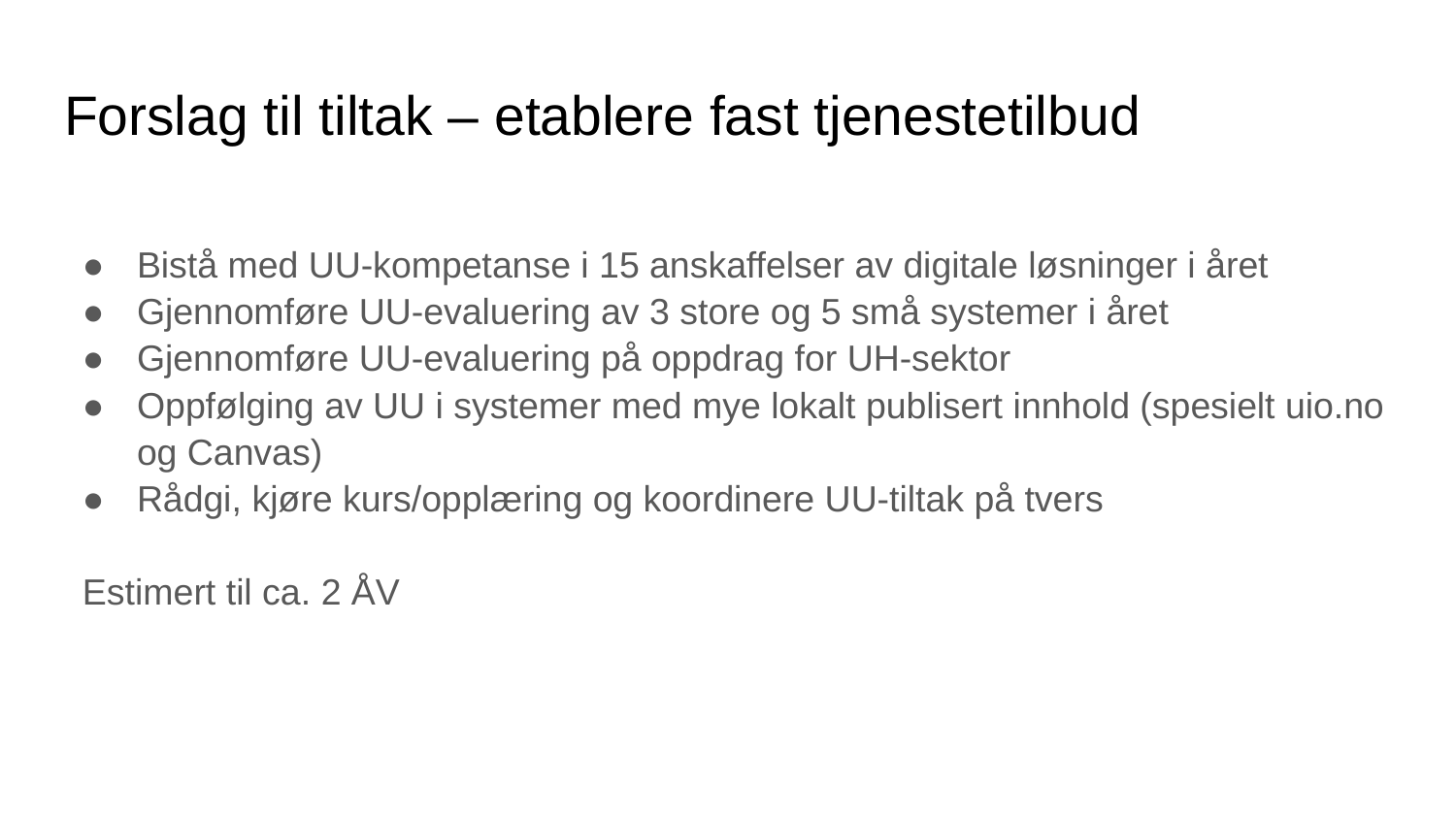

# Forslag til tiltak – etablere fast tjenestetilbud

Bistå med UU-kompetanse i 15 anskaffelser av digitale løsninger i året
Gjennomføre UU-evaluering av 3 store og 5 små systemer i året
Gjennomføre UU-evaluering på oppdrag for UH-sektor
Oppfølging av UU i systemer med mye lokalt publisert innhold (spesielt uio.no og Canvas)
Rådgi, kjøre kurs/opplæring og koordinere UU-tiltak på tvers

Estimert til ca. 2 ÅV